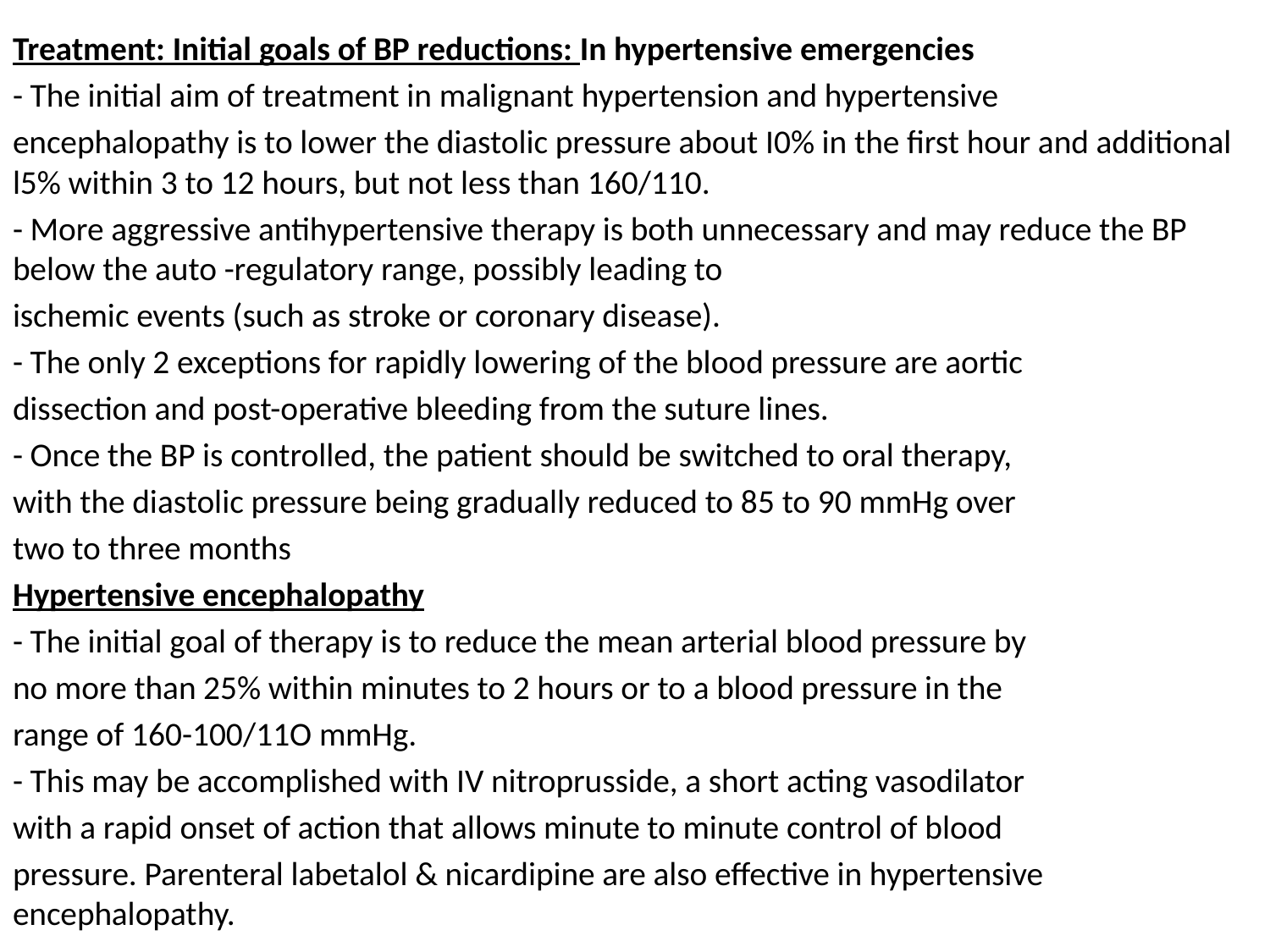

Treatment: Initial goals of BP reductions: In hypertensive emergencies
- The initial aim of treatment in malignant hypertension and hypertensive
encephalopathy is to lower the diastolic pressure about I0% in the first hour and additional  l5% within 3 to 12 hours, but not less than 160/110.
- More aggressive antihypertensive therapy is both unnecessary and may reduce the BP below the auto -regulatory range, possibly leading to
ischemic events (such as stroke or coronary disease).
- The only 2 exceptions for rapidly lowering of the blood pressure are aortic
dissection and post-operative bleeding from the suture lines.
- Once the BP is controlled, the patient should be switched to oral therapy,
with the diastolic pressure being gradually reduced to 85 to 90 mmHg over
two to three months
Hypertensive encephalopathy
- The initial goal of therapy is to reduce the mean arterial blood pressure by
no more than 25% within minutes to 2 hours or to a blood pressure in the
range of 160-100/11O mmHg.
- This may be accomplished with IV nitroprusside, a short acting vasodilator
with a rapid onset of action that allows minute to minute control of blood
pressure. Parenteral labetalol & nicardipine are also effective in hypertensive encephalopathy.